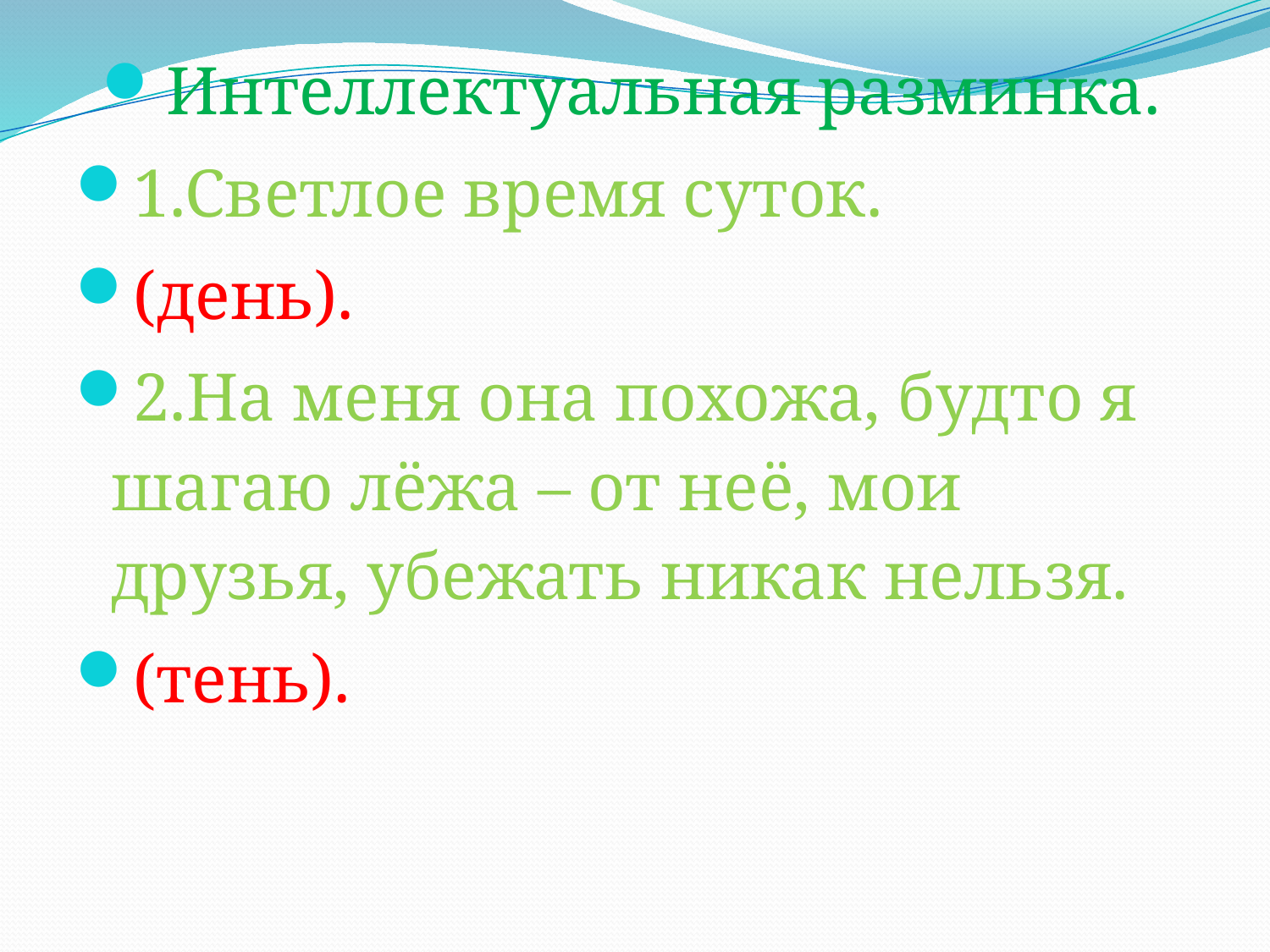

# Интеллектуальная разминка.
1.Светлое время суток.
(день).
2.На меня она похожа, будто я шагаю лёжа – от неё, мои друзья, убежать никак нельзя.
(тень).